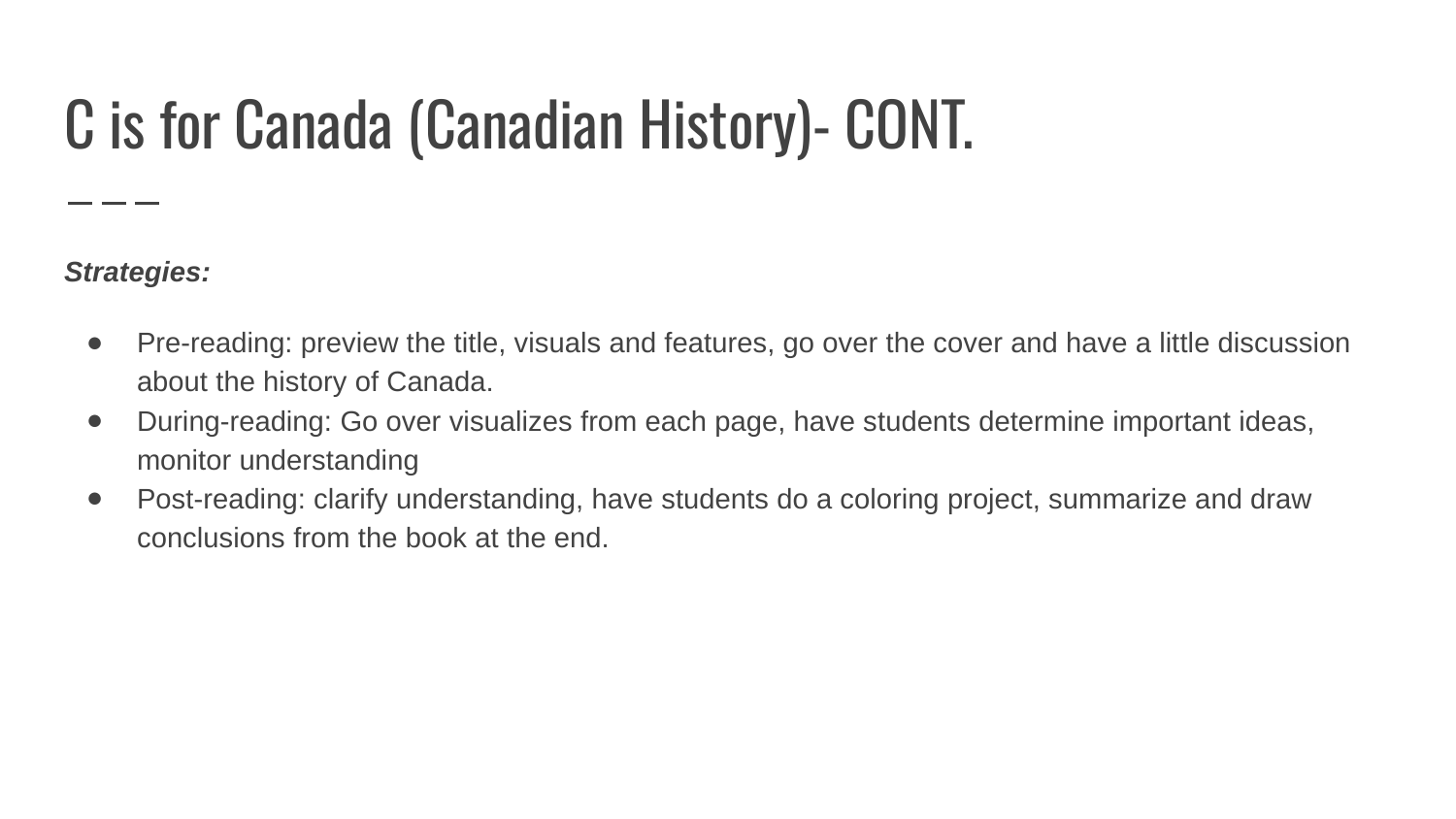

# C is for Canada (Canadian History)- CONT.
Strategies:
Pre-reading: preview the title, visuals and features, go over the cover and have a little discussion about the history of Canada.
During-reading: Go over visualizes from each page, have students determine important ideas, monitor understanding
Post-reading: clarify understanding, have students do a coloring project, summarize and draw conclusions from the book at the end.